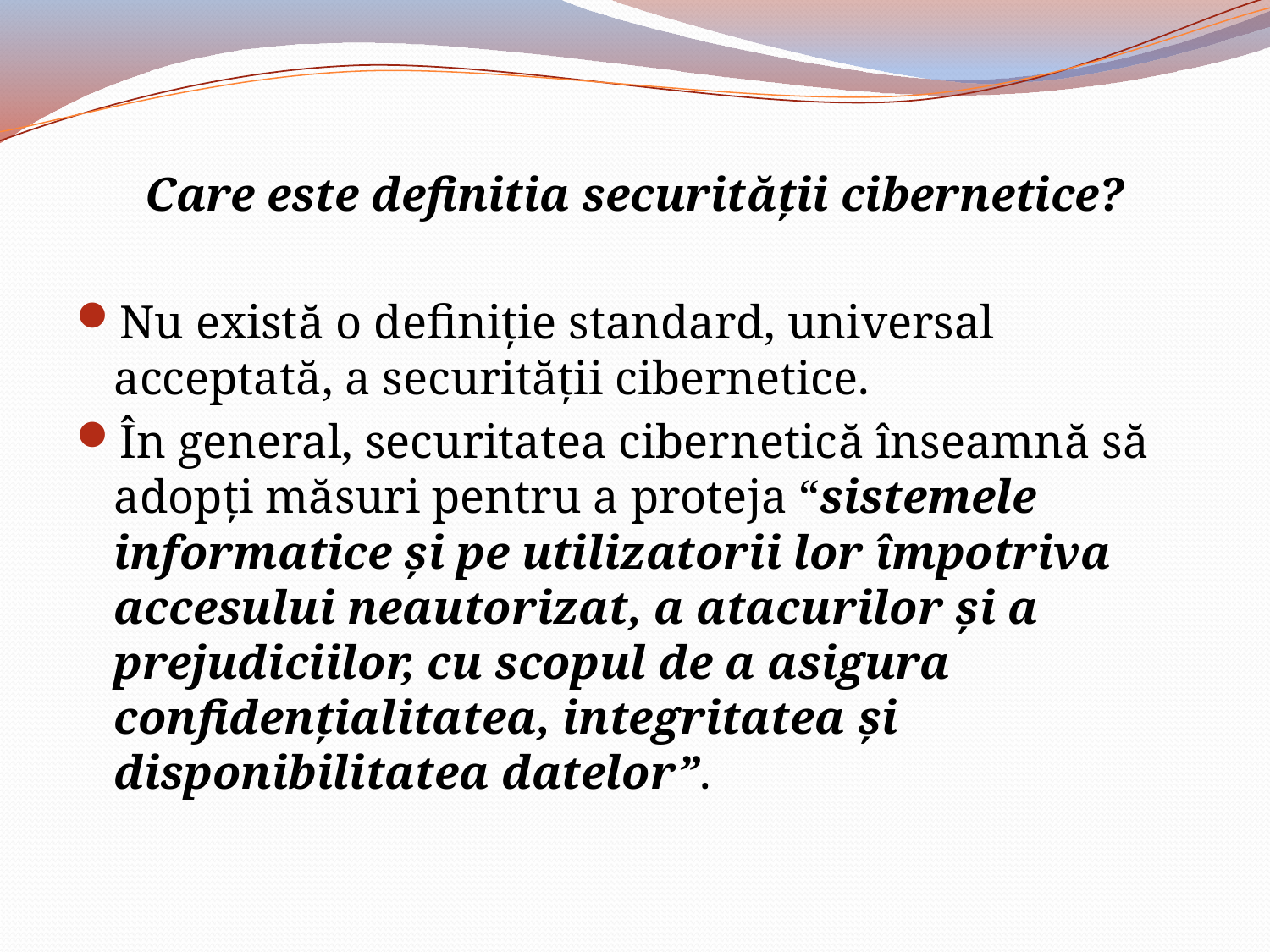

Care este definitia securității cibernetice?

Nu există o definiție standard, universal acceptată, a securității cibernetice.
În general, securitatea cibernetică înseamnă să adopți măsuri pentru a proteja “sistemele informatice și pe utilizatorii lor împotriva accesului neautorizat, a atacurilor și a prejudiciilor, cu scopul de a asigura confidențialitatea, integritatea și disponibilitatea datelor”.